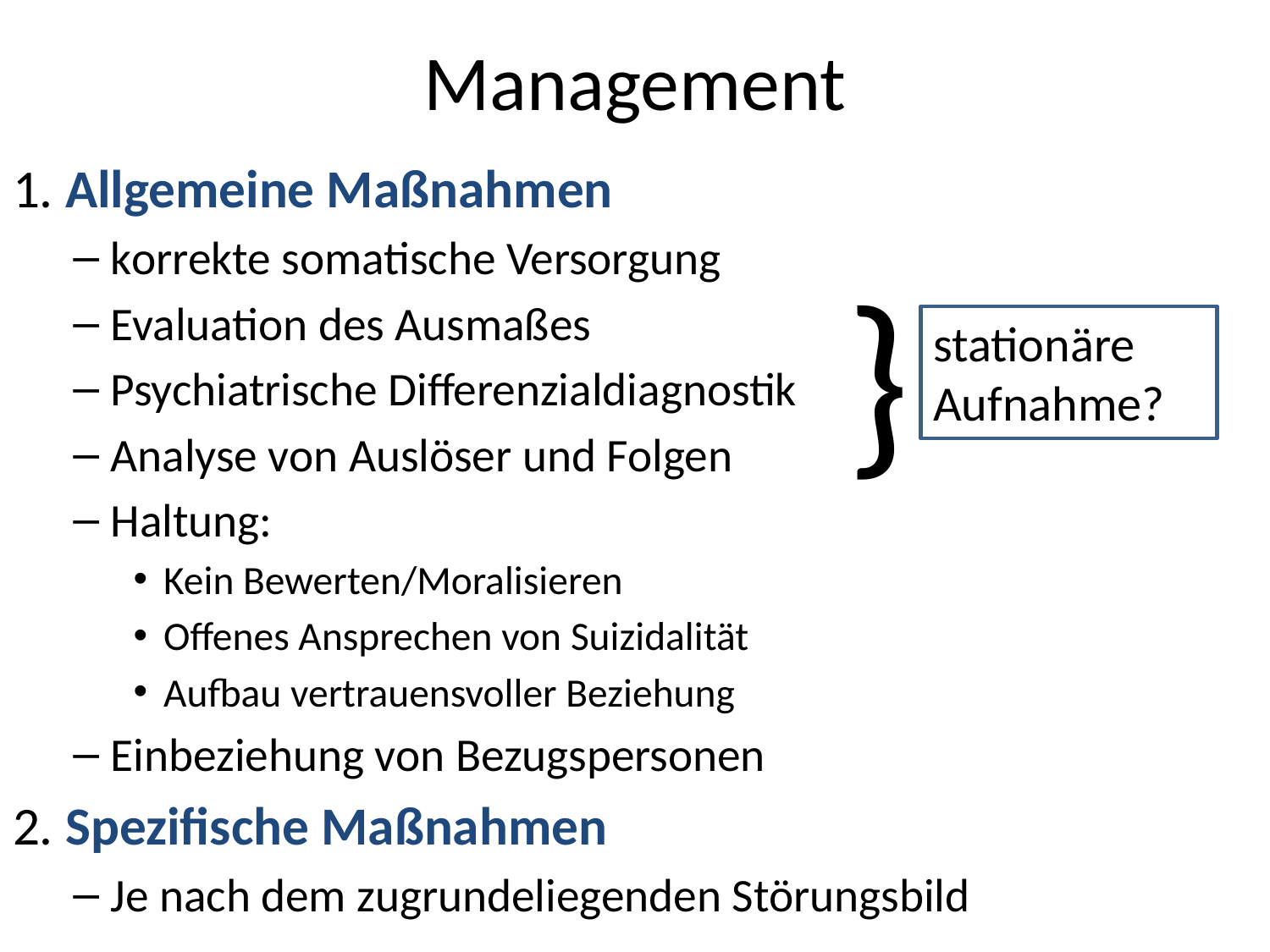

# Management
1. Allgemeine Maßnahmen
korrekte somatische Versorgung
Evaluation des Ausmaßes
Psychiatrische Differenzialdiagnostik
Analyse von Auslöser und Folgen
Haltung:
Kein Bewerten/Moralisieren
Offenes Ansprechen von Suizidalität
Aufbau vertrauensvoller Beziehung
Einbeziehung von Bezugspersonen
2. Spezifische Maßnahmen
Je nach dem zugrundeliegenden Störungsbild

}
stationäre Aufnahme?